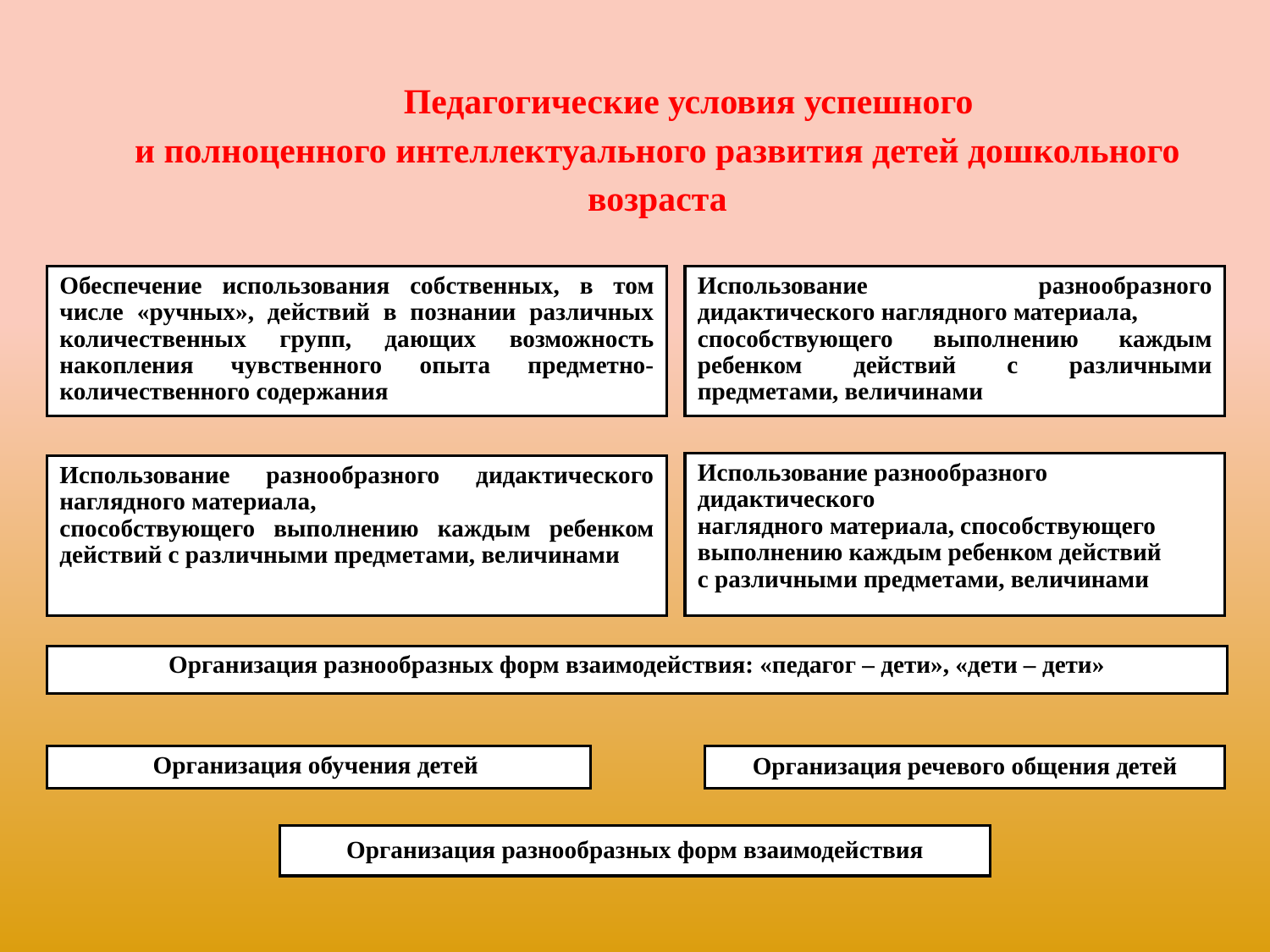

Педагогические условия успешного
и полноценного интеллектуального развития детей дошкольного возраста
Обеспечение использования собственных, в том числе «ручных», действий в познании различных количественных групп, дающих возможность накопления чувственного опыта предметно-количественного содержания
Использование разнообразного дидактического наглядного материала,
способствующего выполнению каждым ребенком действий с различными предметами, величинами
Использование разнообразного дидактического
наглядного материала, способствующего выполнению каждым ребенком действий
с различными предметами, величинами
Использование разнообразного дидактического наглядного материала,
способствующего выполнению каждым ребенком действий с различными предметами, величинами
Организация разнообразных форм взаимодействия: «педагог – дети», «дети – дети»
Организация обучения детей
Организация речевого общения детей
Организация разнообразных форм взаимодействия